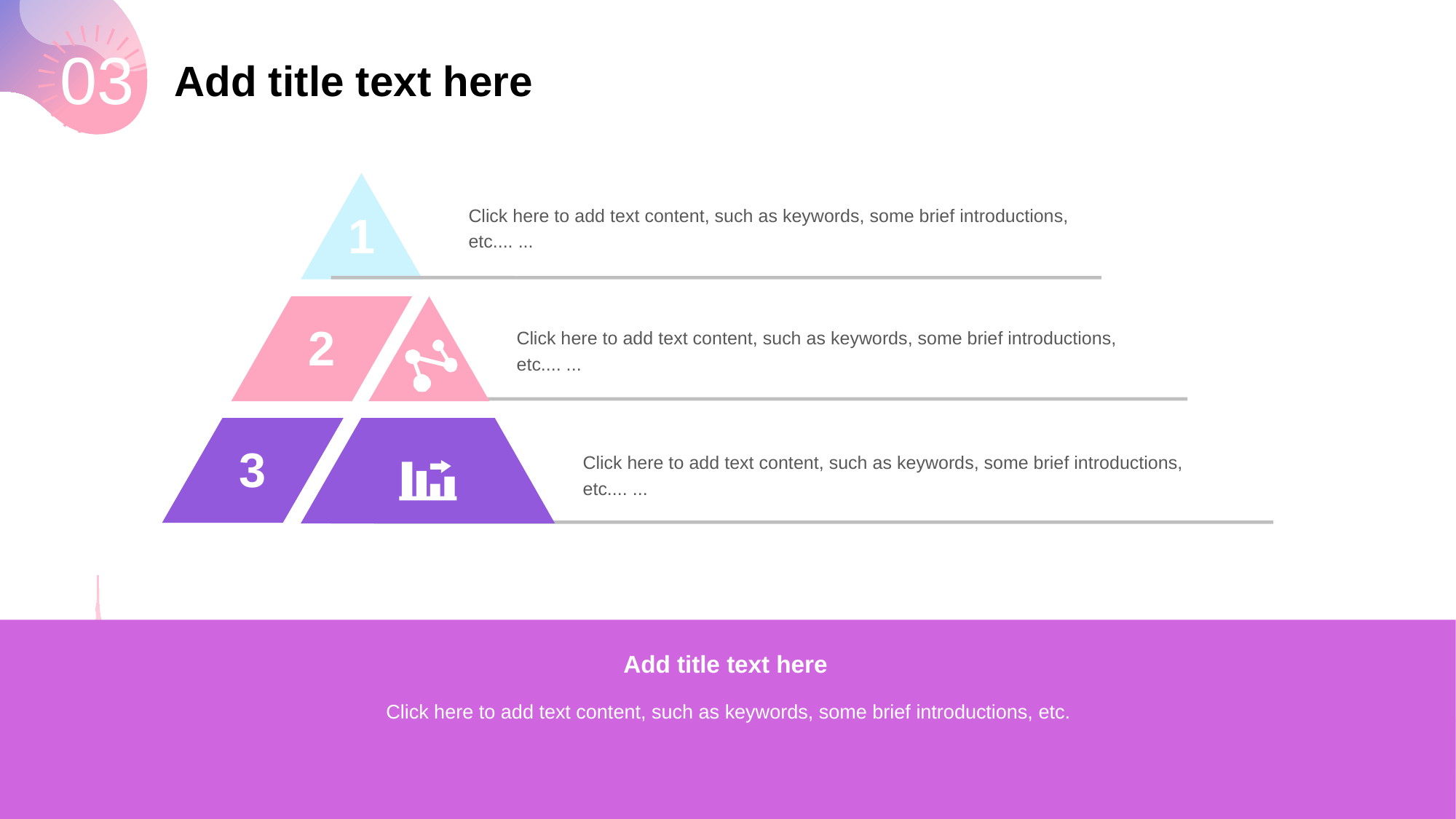

03
Add title text here
1
Click here to add text content, such as keywords, some brief introductions, etc.... ...

2

Click here to add text content, such as keywords, some brief introductions, etc.... ...

3

Click here to add text content, such as keywords, some brief introductions, etc.... ...

Add title text here
Click here to add text content, such as keywords, some brief introductions, etc.